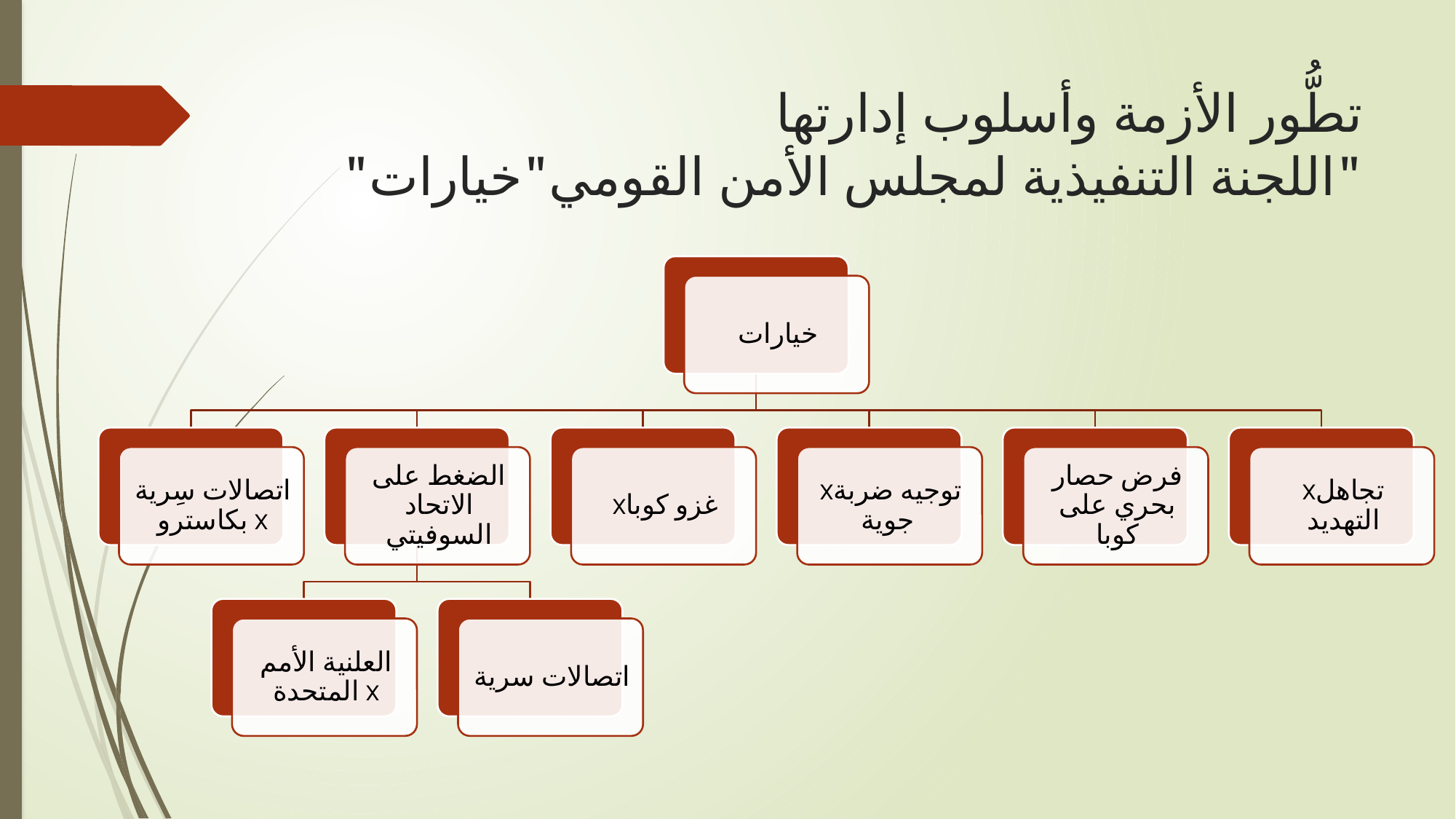

# تطُّور الأزمة وأسلوب إدارتها "اللجنة التنفيذية لمجلس الأمن القومي"خيارات"
خيارات
اتصالات سِرية بكاسترو x
الضغط على الاتحاد السوفيتي
العلنية الأمم المتحدة x
اتصالات سرية
 xغزو كوبا
xتوجيه ضربة جوية
فرض حصار بحري على كوبا
xتجاهل التهديد